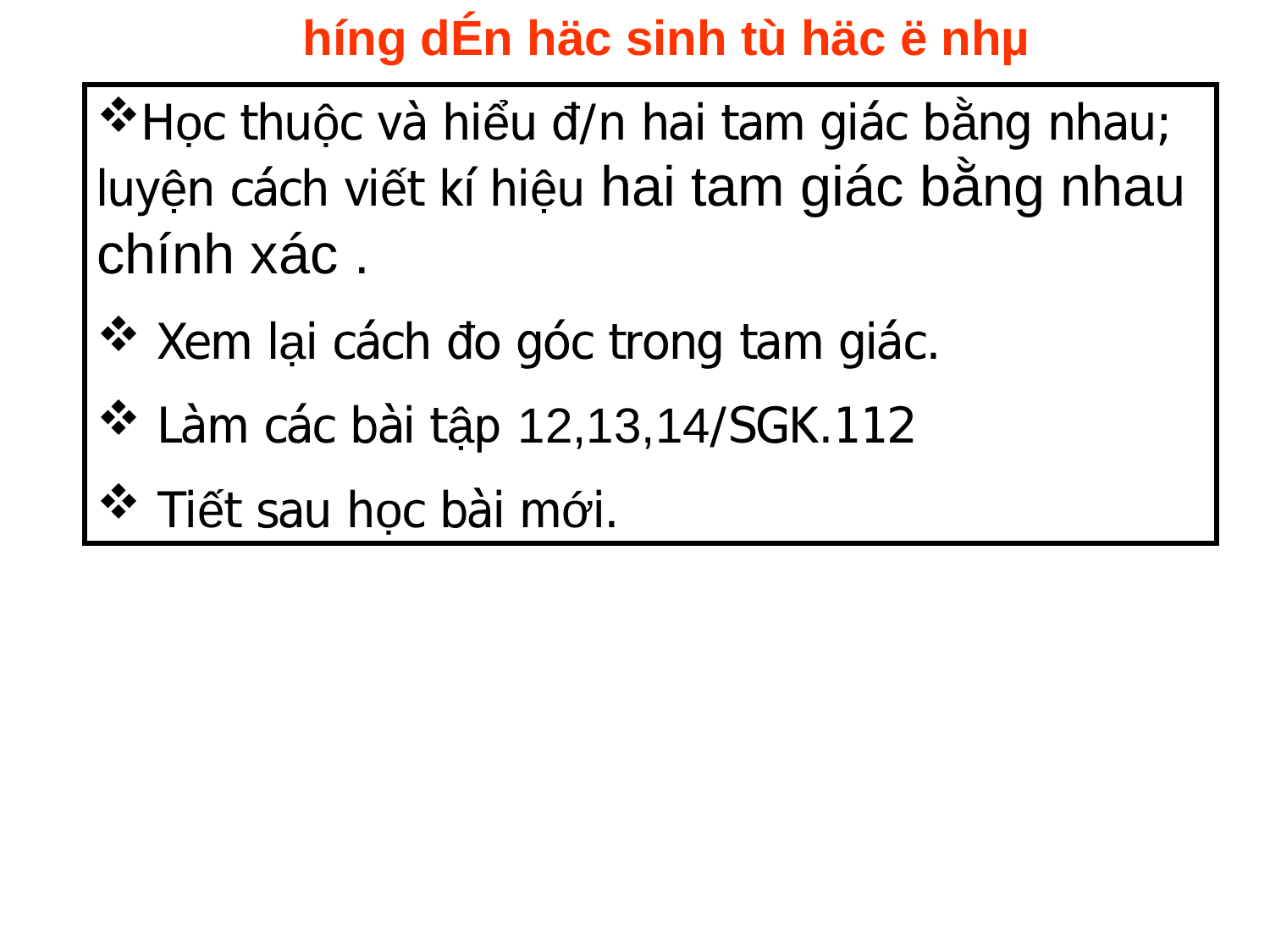

h­íng dÉn häc sinh tù häc ë nhµ
Học thuộc và hiểu đ/n hai tam giác bằng nhau; luyện cách viết kí hiệu hai tam giác bằng nhau chính xác .
 Xem lại cách đo góc trong tam giác.
 Làm các bài tập 12,13,14/SGK.112
 Tiết sau học bài mới.